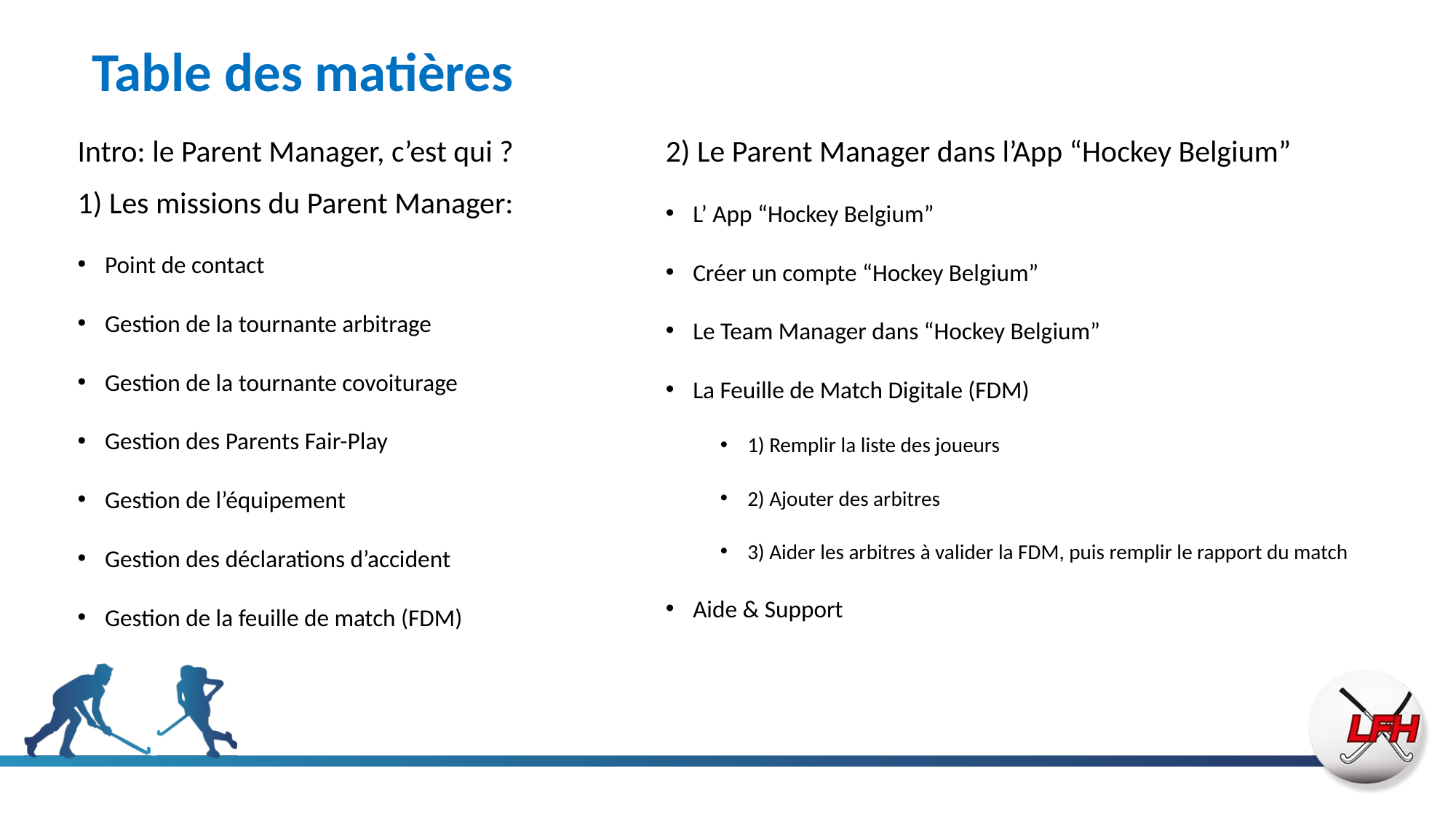

# Table des matières
Intro: le Parent Manager, c’est qui ?
1) Les missions du Parent Manager:
Point de contact
Gestion de la tournante arbitrage
Gestion de la tournante covoiturage
Gestion des Parents Fair-Play
Gestion de l’équipement
Gestion des déclarations d’accident
Gestion de la feuille de match (FDM)

2) Le Parent Manager dans l’App “Hockey Belgium”
L’ App “Hockey Belgium”
Créer un compte “Hockey Belgium”
Le Team Manager dans “Hockey Belgium”
La Feuille de Match Digitale (FDM)
1) Remplir la liste des joueurs
2) Ajouter des arbitres
3) Aider les arbitres à valider la FDM, puis remplir le rapport du match
Aide & Support